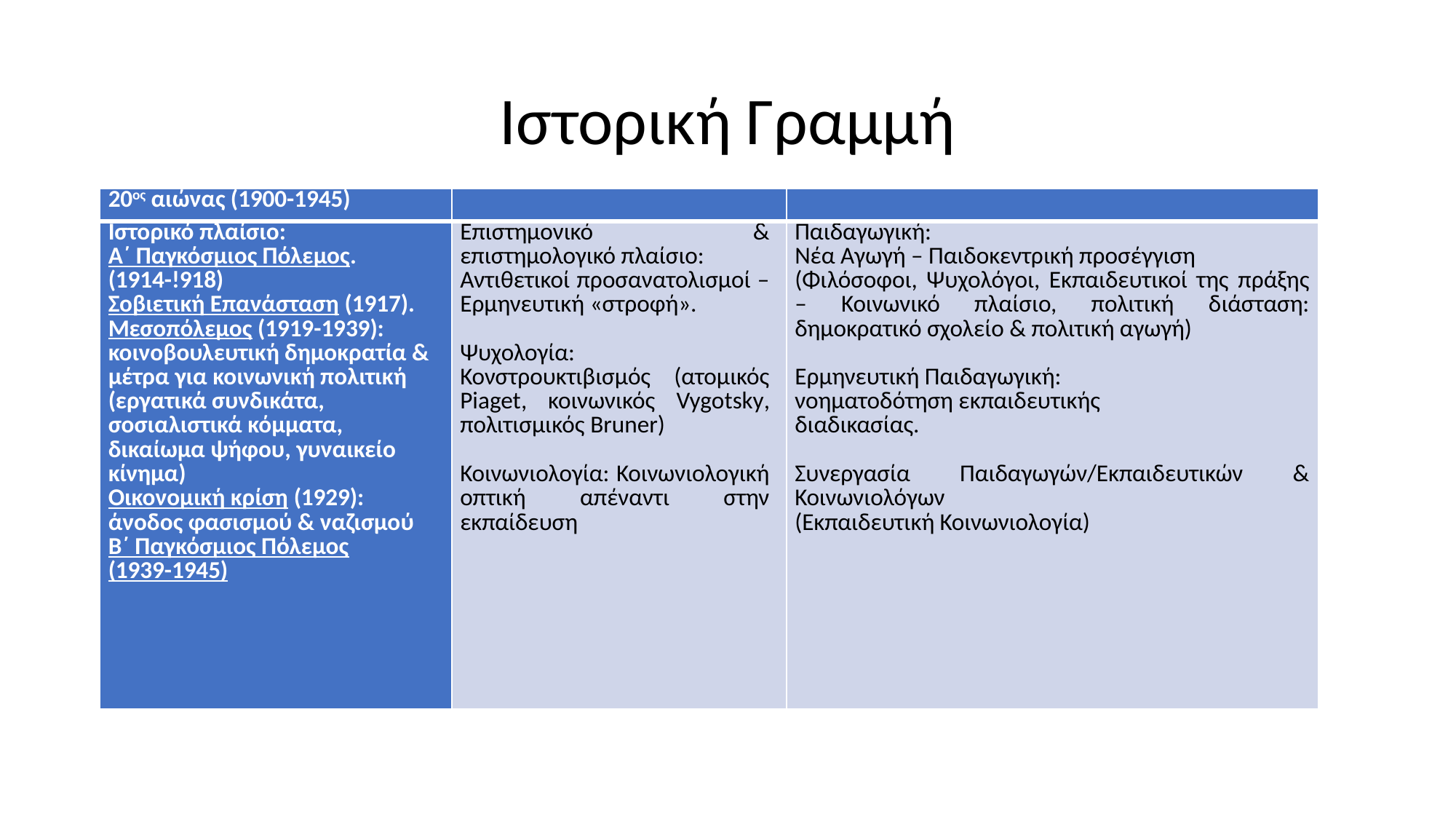

# Ιστορική Γραμμή
| 20ος αιώνας (1900-1945) |  |  |
| --- | --- | --- |
| Ιστορικό πλαίσιο: Α΄ Παγκόσμιος Πόλεμος. (1914-!918) Σοβιετική Επανάσταση (1917). Μεσοπόλεμος (1919-1939): κοινοβουλευτική δημοκρατία & μέτρα για κοινωνική πολιτική (εργατικά συνδικάτα, σοσιαλιστικά κόμματα, δικαίωμα ψήφου, γυναικείο κίνημα) Οικονομική κρίση (1929): άνοδος φασισμού & ναζισμού Β΄ Παγκόσμιος Πόλεμος (1939-1945) | Επιστημονικό & επιστημολογικό πλαίσιο: Αντιθετικοί προσανατολισμοί – Ερμηνευτική «στροφή».   Ψυχολογία: Κονστρουκτιβισμός (ατομικός Piaget, κοινωνικός Vygotsky, πολιτισμικός Bruner)   Κοινωνιολογία: Κοινωνιολογική οπτική απέναντι στην εκπαίδευση | Παιδαγωγική: Νέα Αγωγή – Παιδοκεντρική προσέγγιση (Φιλόσοφοι, Ψυχολόγοι, Εκπαιδευτικοί της πράξης – Κοινωνικό πλαίσιο, πολιτική διάσταση: δημοκρατικό σχολείο & πολιτική αγωγή)   Ερμηνευτική Παιδαγωγική: νοηματοδότηση εκπαιδευτικής διαδικασίας.   Συνεργασία Παιδαγωγών/Εκπαιδευτικών & Κοινωνιολόγων (Εκπαιδευτική Κοινωνιολογία) |